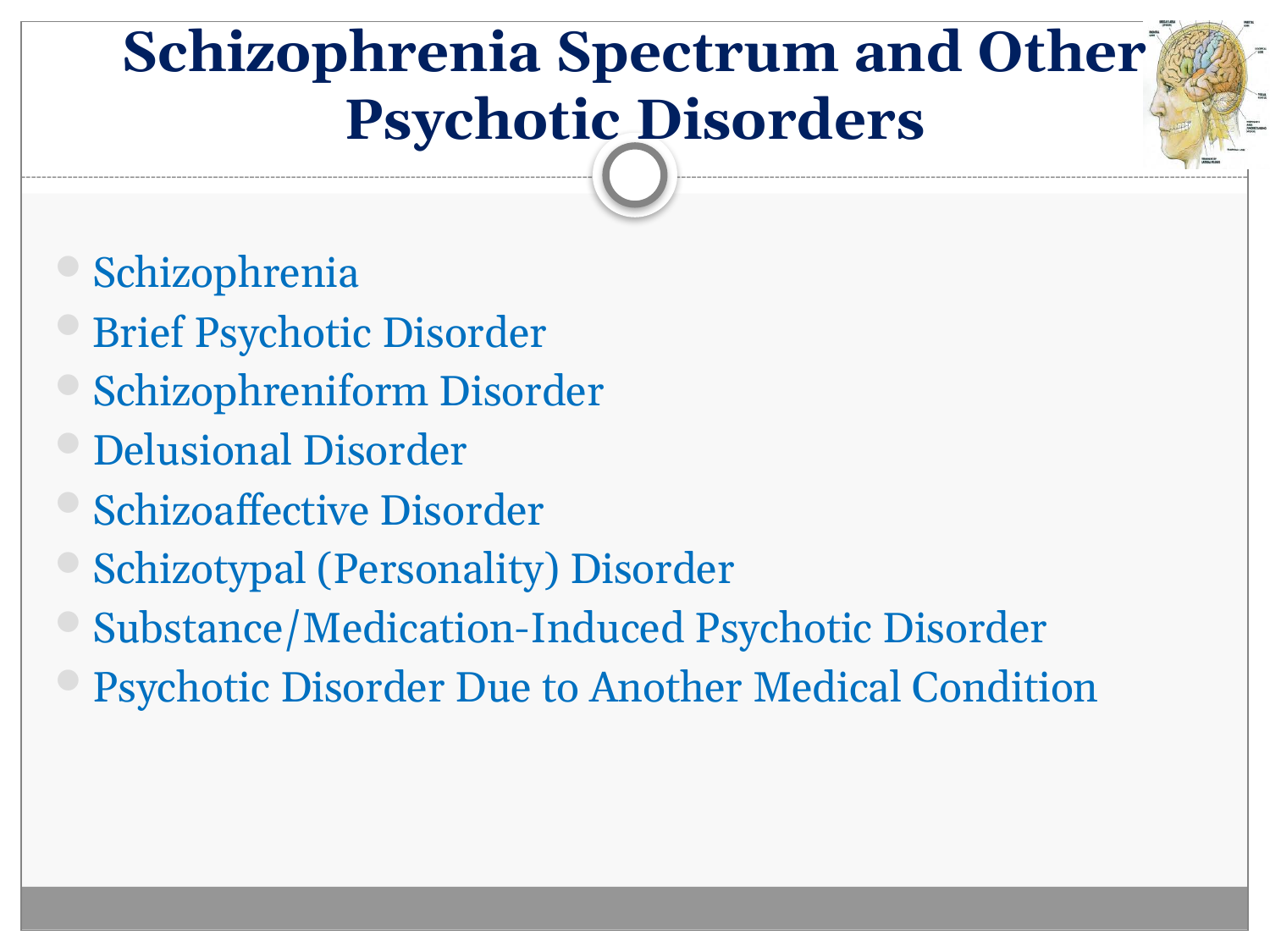

# Schizophrenia Spectrum and Other Psychotic Disorders

Schizophrenia
Brief Psychotic Disorder
Schizophreniform Disorder
Delusional Disorder
Schizoaffective Disorder
Schizotypal (Personality) Disorder
Substance/Medication-Induced Psychotic Disorder
Psychotic Disorder Due to Another Medical Condition